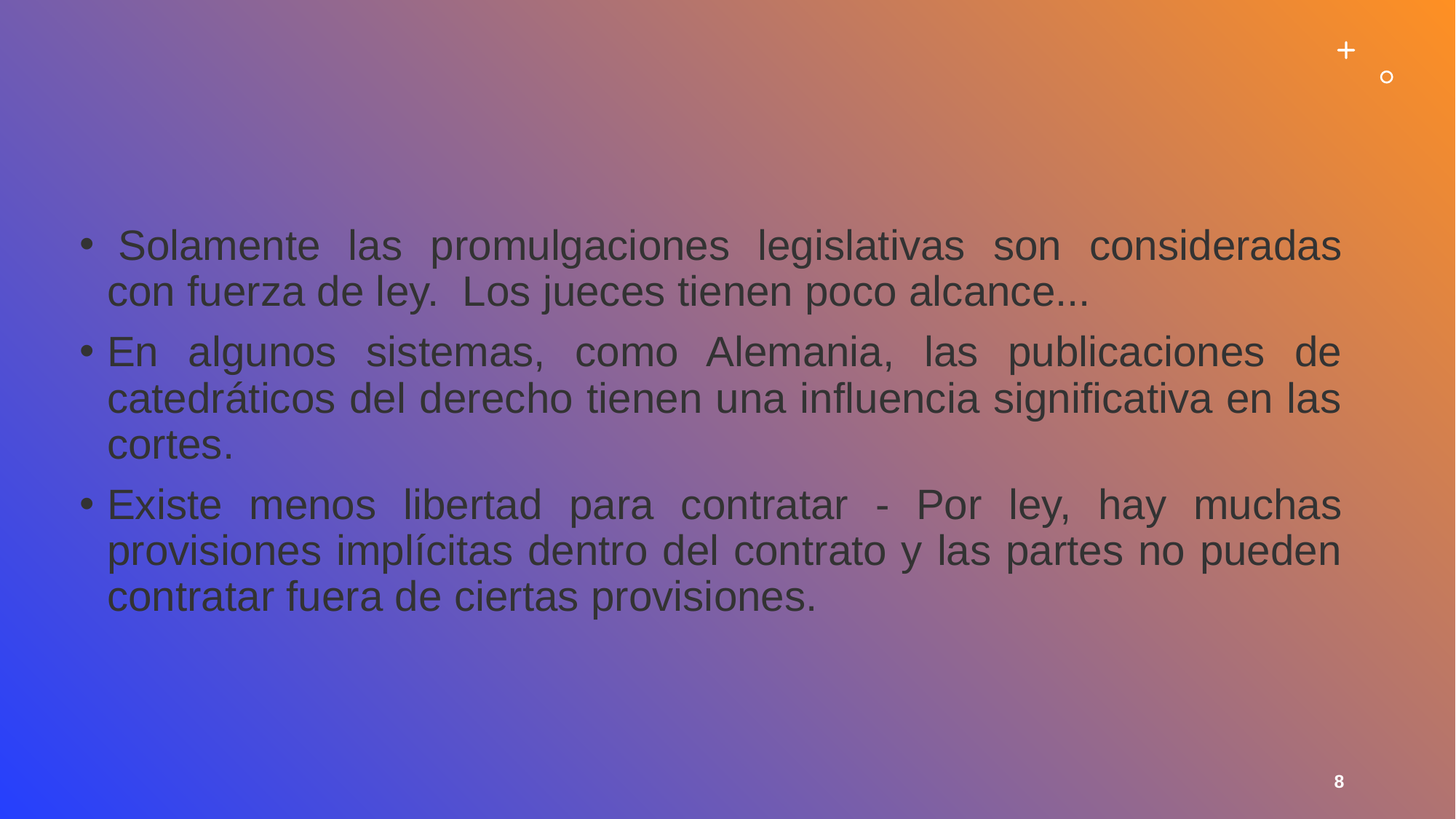

Solamente las promulgaciones legislativas son consideradas con fuerza de ley.  Los jueces tienen poco alcance...
En algunos sistemas, como Alemania, las publicaciones de catedráticos del derecho tienen una influencia significativa en las cortes.
Existe menos libertad para contratar - Por ley, hay muchas provisiones implícitas dentro del contrato y las partes no pueden contratar fuera de ciertas provisiones.

8